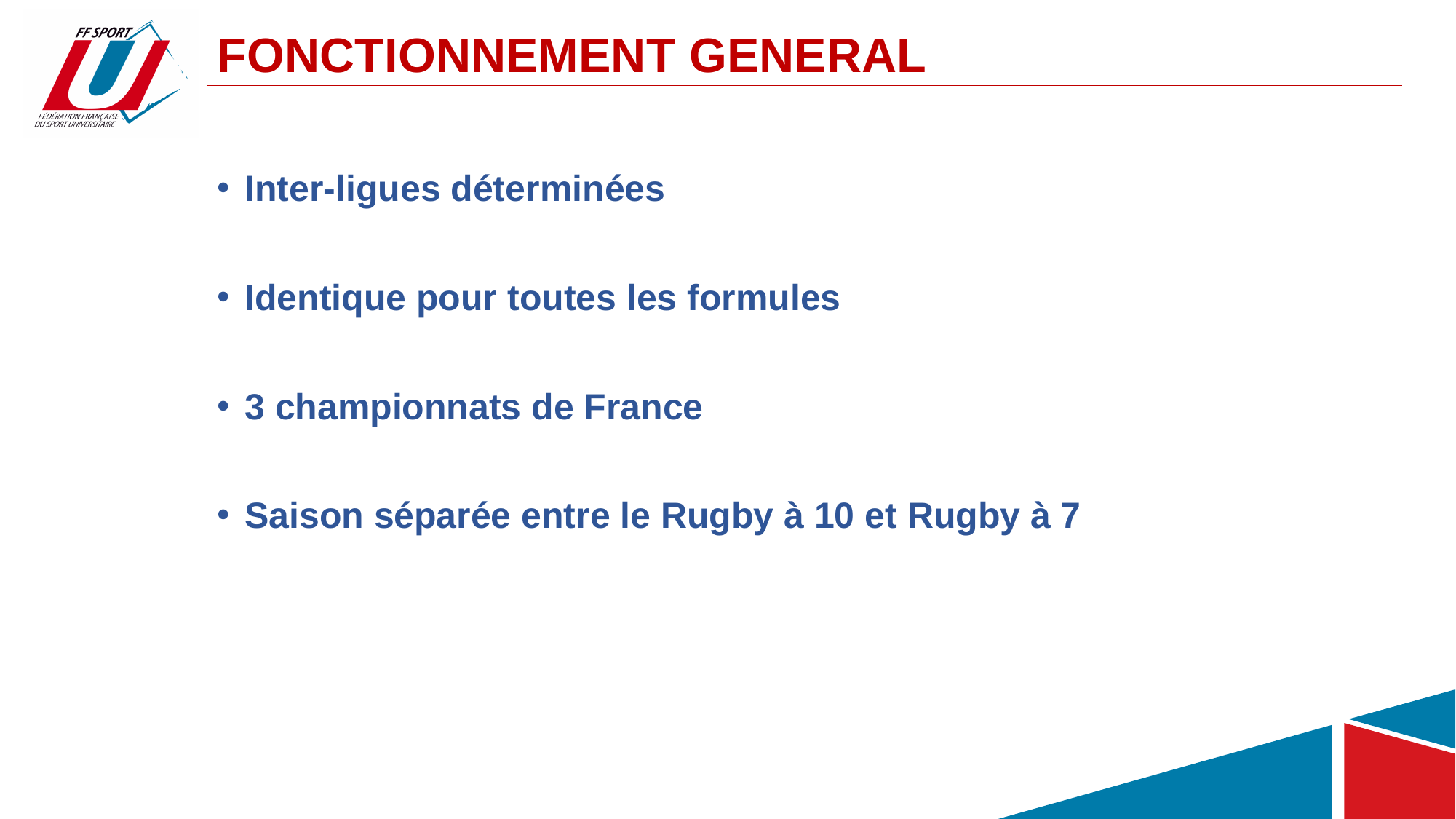

# FONCTIONNEMENT GENERAL
Inter-ligues déterminées

Identique pour toutes les formules

3 championnats de France

Saison séparée entre le Rugby à 10 et Rugby à 7